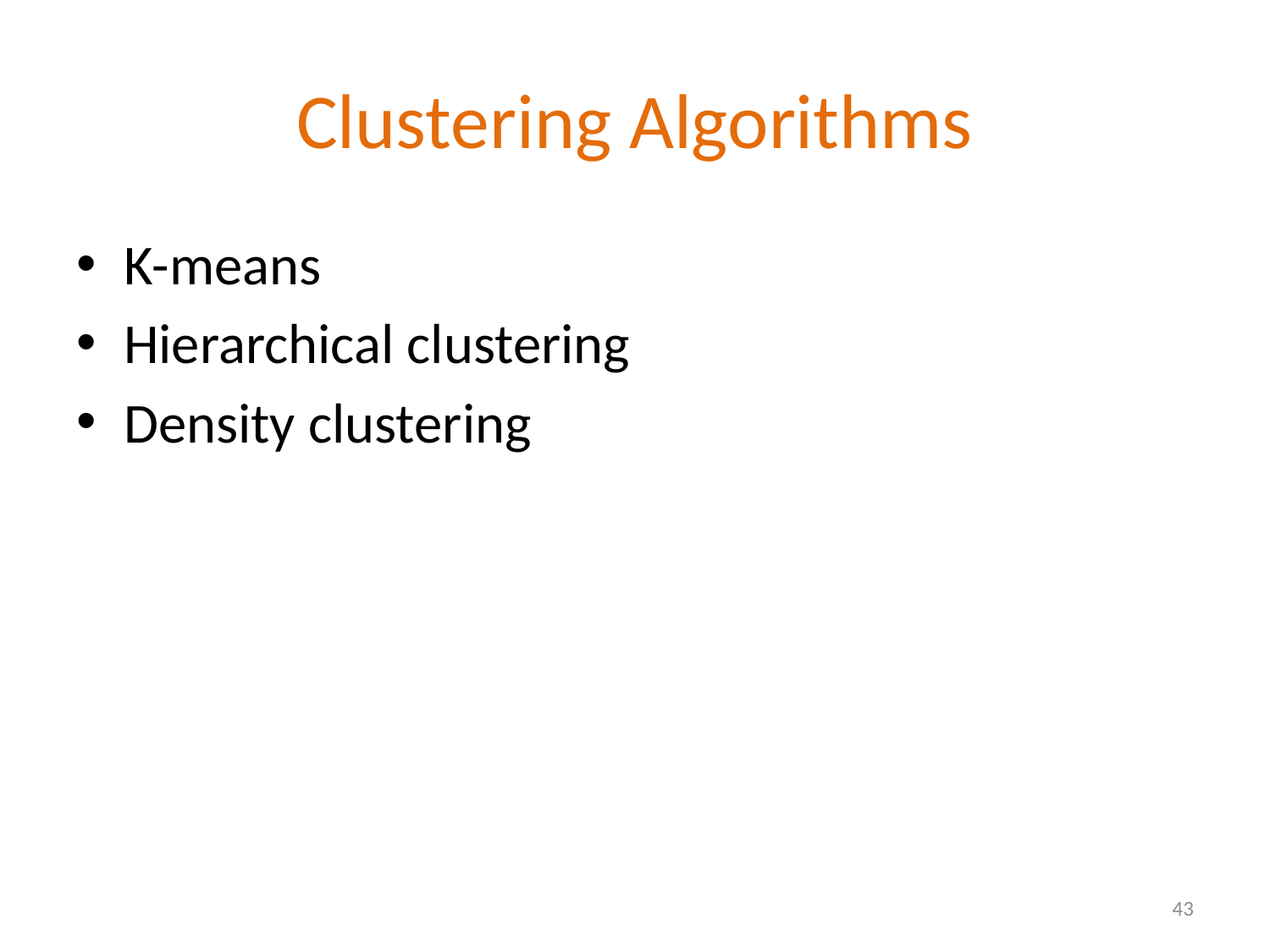

# Clustering Algorithms
K-means
Hierarchical clustering
Density clustering

43